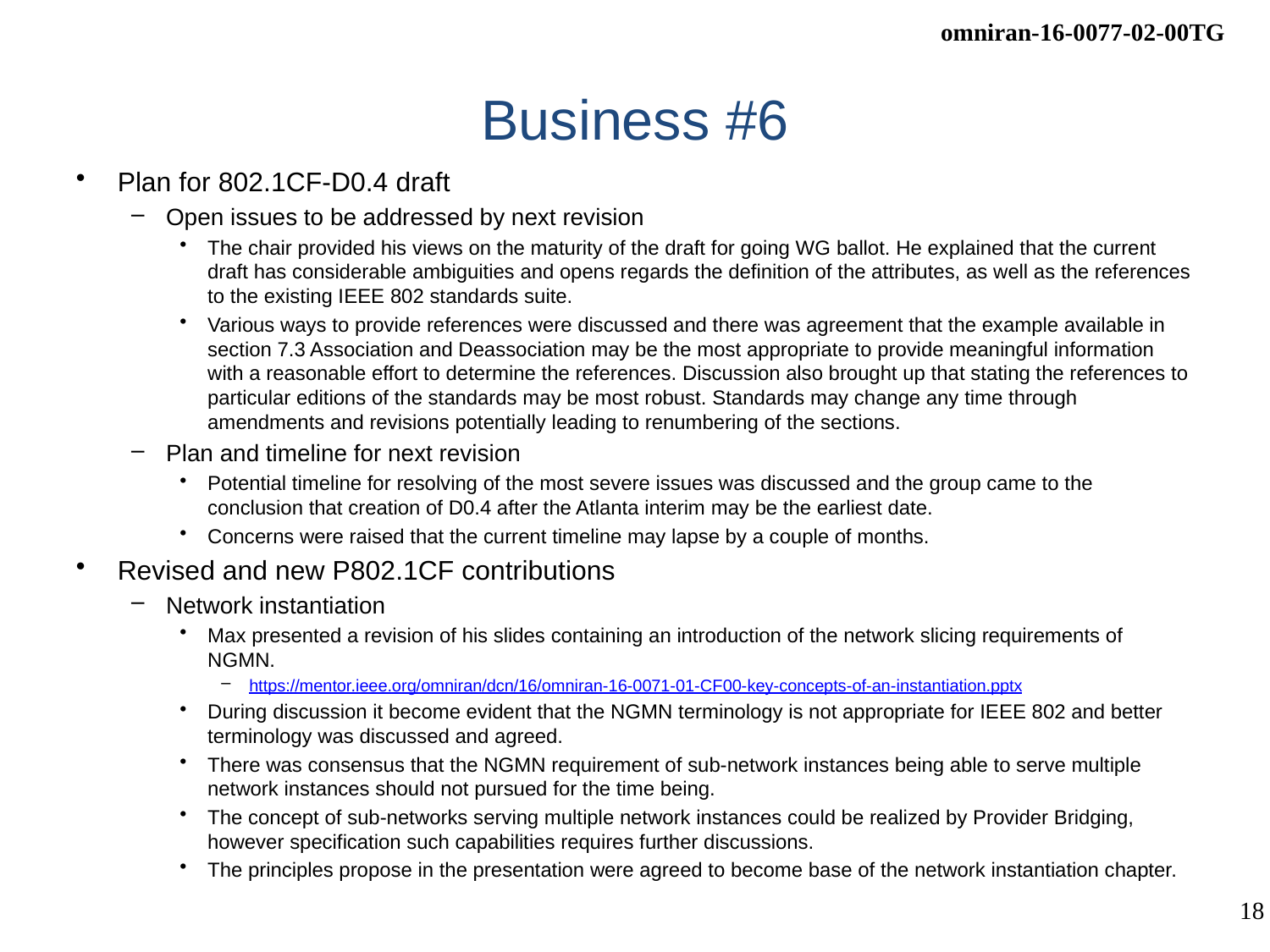

# Business #6
Plan for 802.1CF-D0.4 draft
Open issues to be addressed by next revision
The chair provided his views on the maturity of the draft for going WG ballot. He explained that the current draft has considerable ambiguities and opens regards the definition of the attributes, as well as the references to the existing IEEE 802 standards suite.
Various ways to provide references were discussed and there was agreement that the example available in section 7.3 Association and Deassociation may be the most appropriate to provide meaningful information with a reasonable effort to determine the references. Discussion also brought up that stating the references to particular editions of the standards may be most robust. Standards may change any time through amendments and revisions potentially leading to renumbering of the sections.
Plan and timeline for next revision
Potential timeline for resolving of the most severe issues was discussed and the group came to the conclusion that creation of D0.4 after the Atlanta interim may be the earliest date.
Concerns were raised that the current timeline may lapse by a couple of months.
Revised and new P802.1CF contributions
Network instantiation
Max presented a revision of his slides containing an introduction of the network slicing requirements of NGMN.
https://mentor.ieee.org/omniran/dcn/16/omniran-16-0071-01-CF00-key-concepts-of-an-instantiation.pptx
During discussion it become evident that the NGMN terminology is not appropriate for IEEE 802 and better terminology was discussed and agreed.
There was consensus that the NGMN requirement of sub-network instances being able to serve multiple network instances should not pursued for the time being.
The concept of sub-networks serving multiple network instances could be realized by Provider Bridging, however specification such capabilities requires further discussions.
The principles propose in the presentation were agreed to become base of the network instantiation chapter.